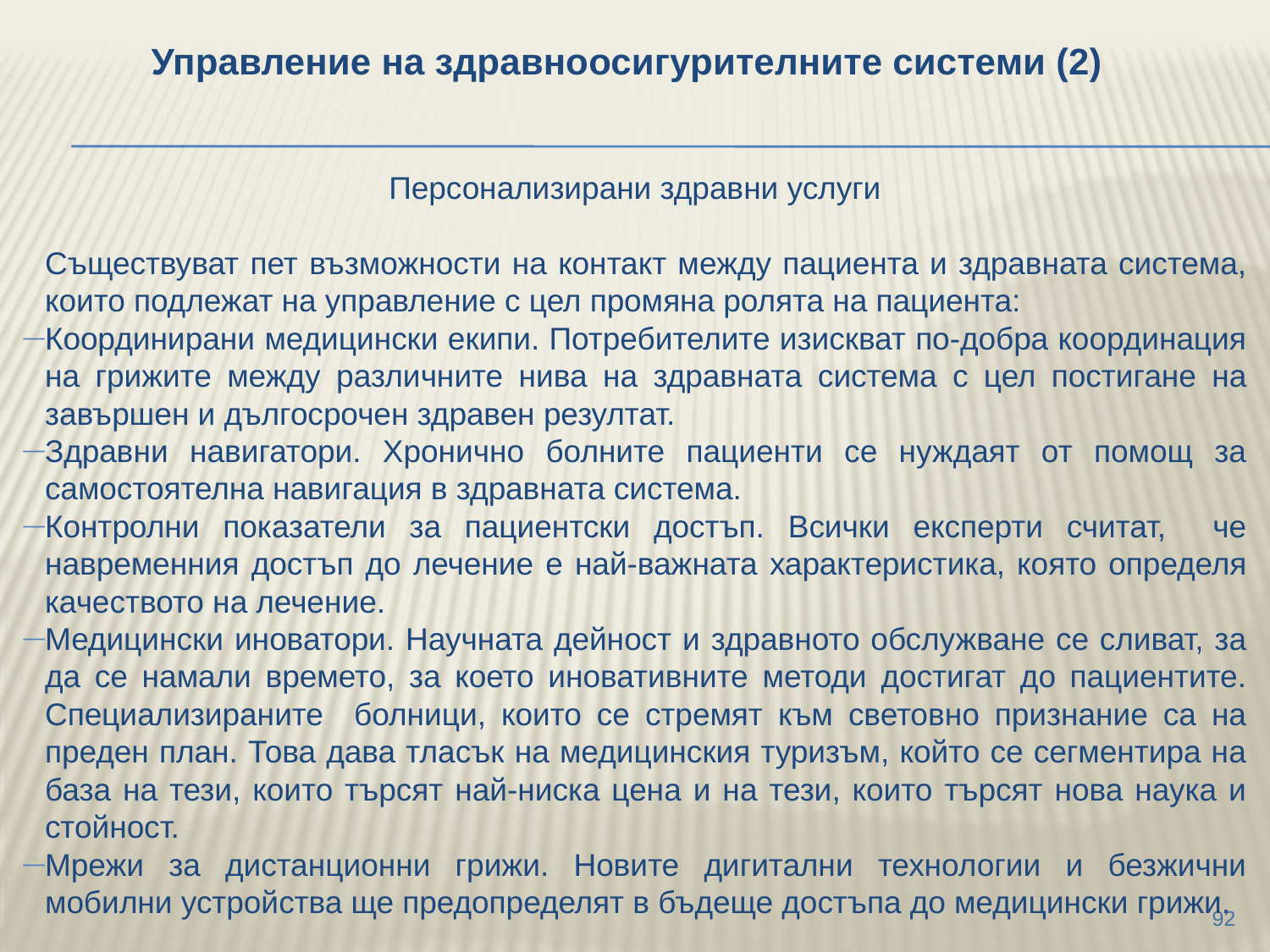

Управление на здравноосигурителните системи (2)

Персонализирани здравни услуги

	Съществуват пет възможности на контакт между пациента и здравната система, които подлежат на управление с цел промяна ролята на пациента:
Координирани медицински екипи. Потребителите изискват по-добра координация на грижите между различните нива на здравната система с цел постигане на завършен и дългосрочен здравен резултат.
Здравни навигатори. Хронично болните пациенти се нуждаят от помощ за самостоятелна навигация в здравната система.
Контролни показатели за пациентски достъп. Всички експерти считат,  че навременния достъп до лечение е най-важната характеристика, която определя качеството на лечение.
Медицински иноватори. Научната дейност и здравното обслужване се сливат, за да се намали времето, за което иновативните методи достигат до пациентите. Специализираните  болници, които се стремят към световно признание са на преден план. Това дава тласък на медицинския туризъм, който се сегментира на база на тези, които търсят най-ниска цена и на тези, които търсят нова наука и стойност.
Мрежи за дистанционни грижи. Новите дигитални технологии и безжични мобилни устройства ще предопределят в бъдеще достъпа до медицински грижи.

92